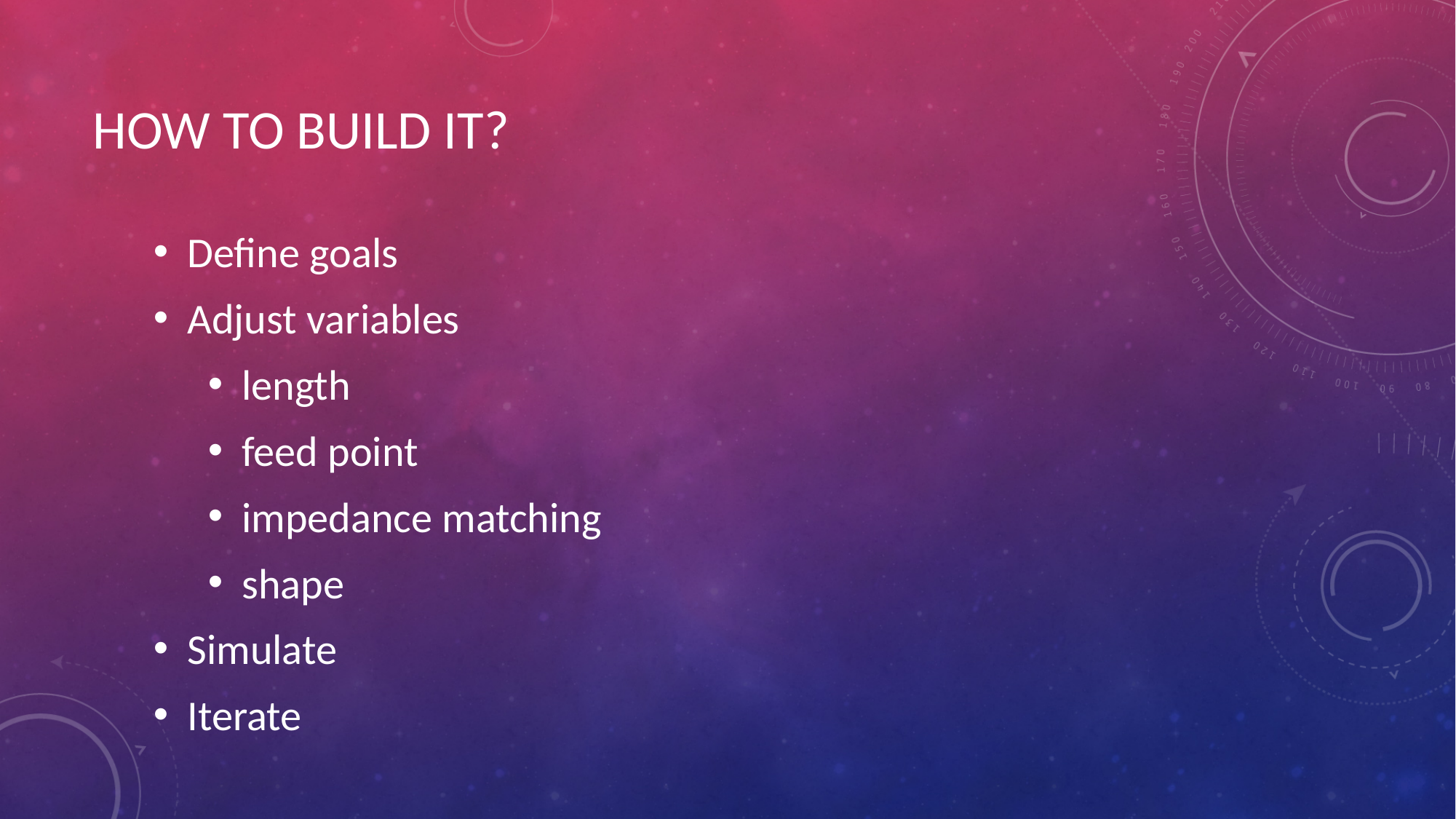

# How to build it?
Define goals
Adjust variables
length
feed point
impedance matching
shape
Simulate
Iterate